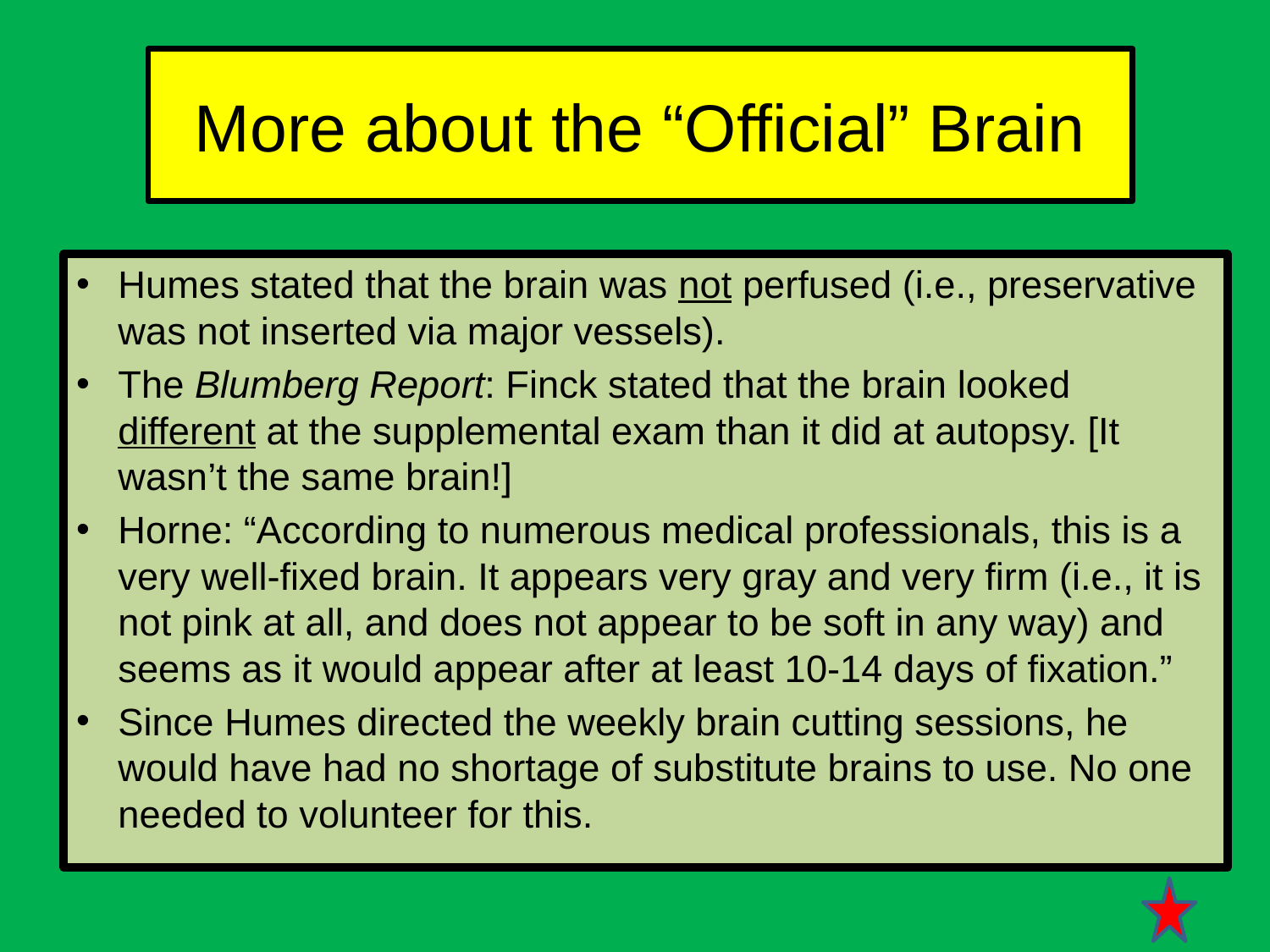

# More about the “Official” Brain
Humes stated that the brain was not perfused (i.e., preservative was not inserted via major vessels).
The Blumberg Report: Finck stated that the brain looked different at the supplemental exam than it did at autopsy. [It wasn’t the same brain!]
Horne: “According to numerous medical professionals, this is a very well-fixed brain. It appears very gray and very firm (i.e., it is not pink at all, and does not appear to be soft in any way) and seems as it would appear after at least 10-14 days of fixation.”
Since Humes directed the weekly brain cutting sessions, he would have had no shortage of substitute brains to use. No one needed to volunteer for this.